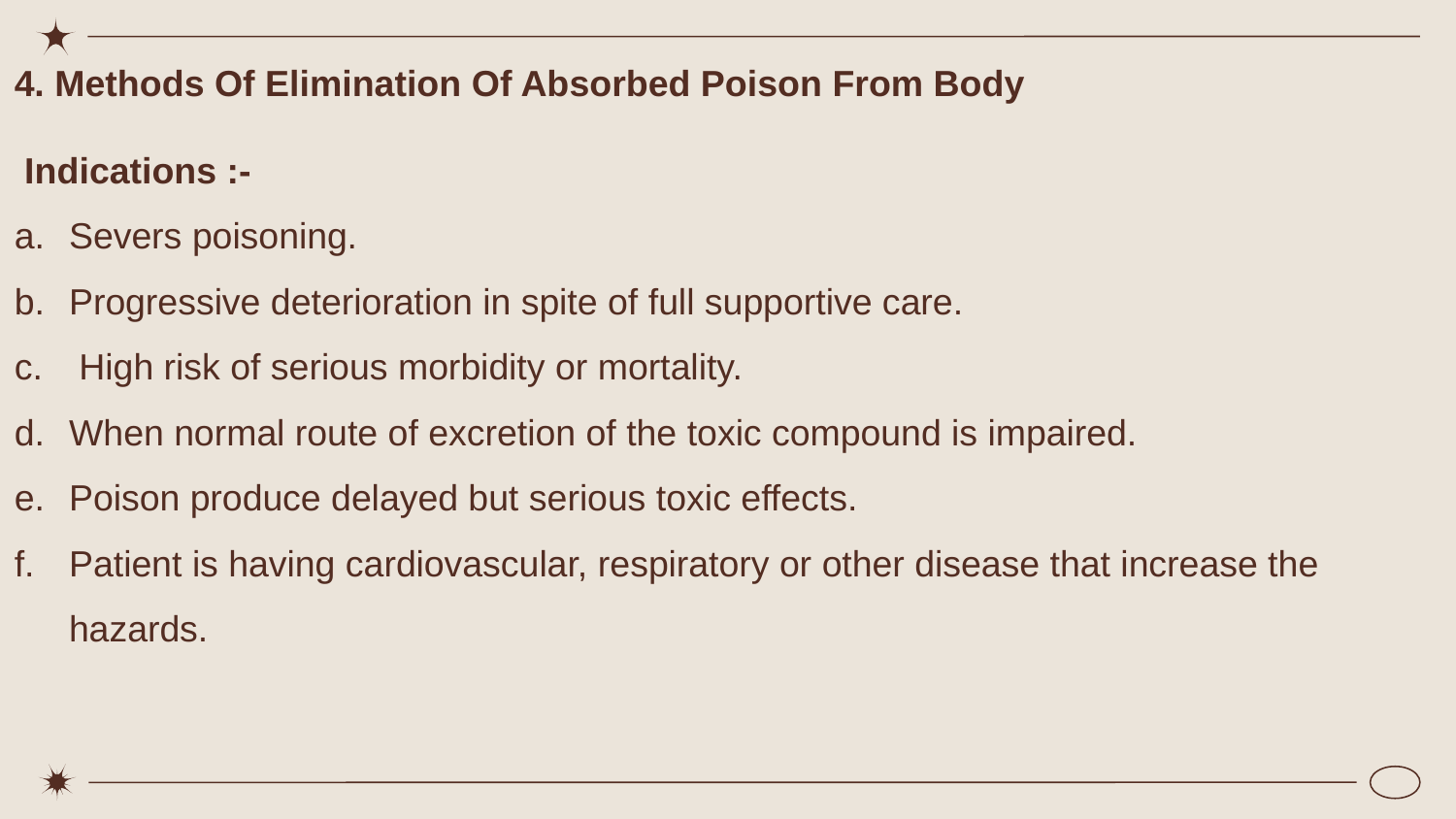

4. Methods Of Elimination Of Absorbed Poison From Body

 Indications :-
Severs poisoning.
Progressive deterioration in spite of full supportive care.
 High risk of serious morbidity or mortality.
When normal route of excretion of the toxic compound is impaired.
Poison produce delayed but serious toxic effects.
Patient is having cardiovascular, respiratory or other disease that increase the hazards.